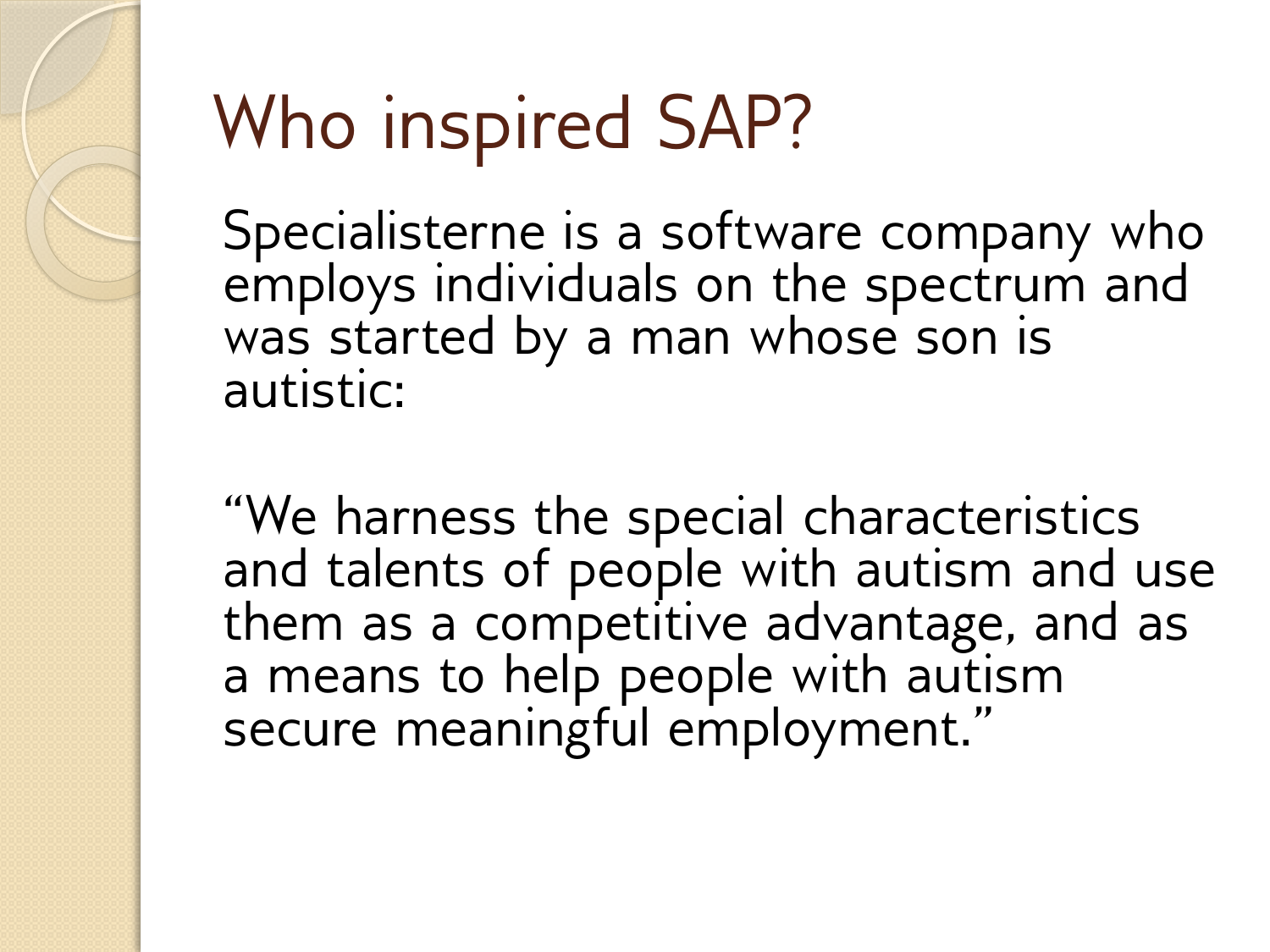

# Who inspired SAP?
Specialisterne is a software company who employs individuals on the spectrum and was started by a man whose son is autistic:

“We harness the special characteristics and talents of people with autism and use them as a competitive advantage, and as a means to help people with autism secure meaningful employment.”